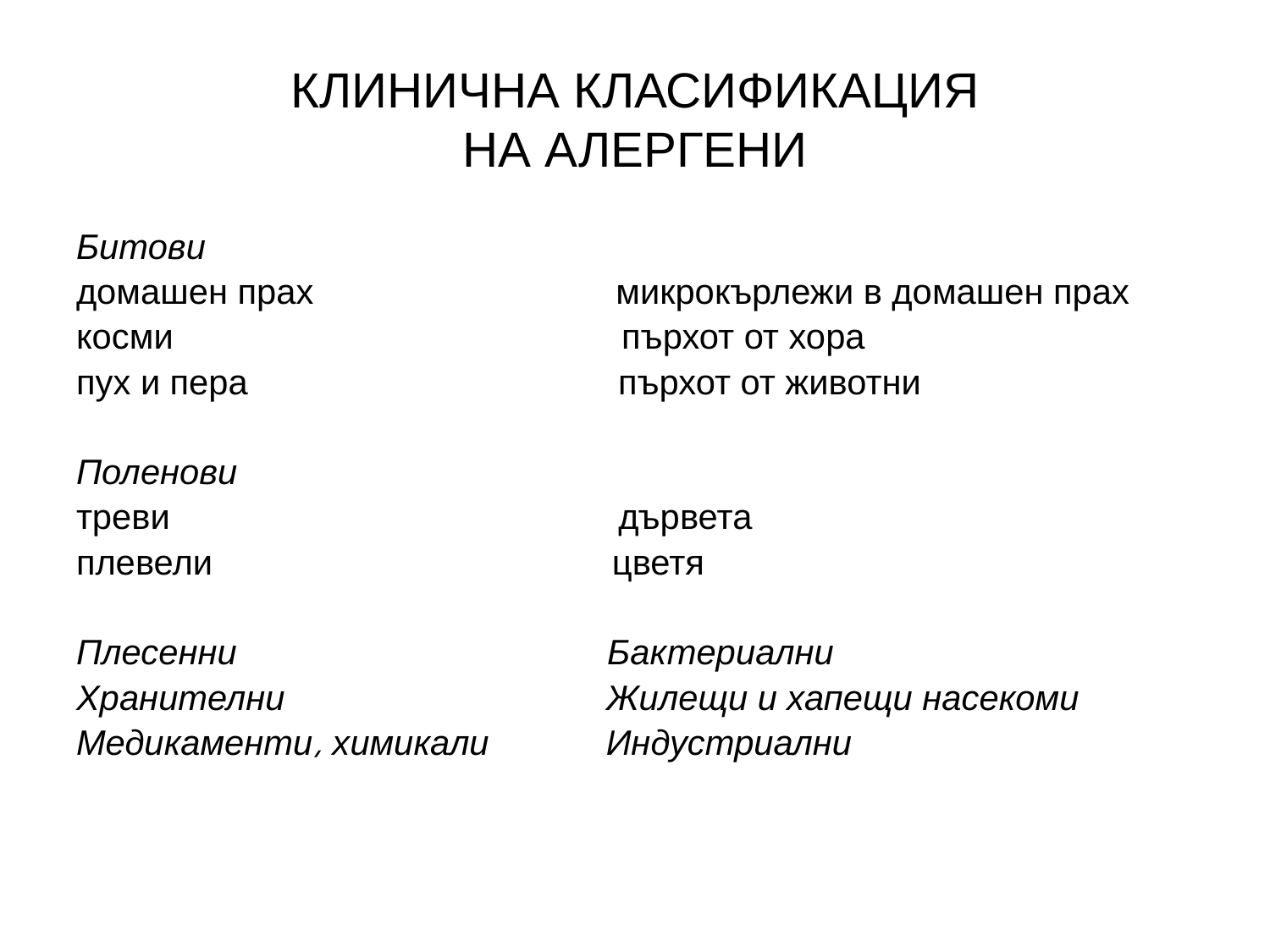

# КЛИНИЧНА КЛАСИФИКАЦИЯ НА АЛЕРГЕНИ
Битови
домашен прах                               микрокърлежи в домашен прах
косми                                              пърхот от хора
пух и пера                                      пърхот от животни

Поленови
треви                                              дървета
плевели                                         цветя

Плесенни                                      Бактериални
Хранителни                                 Жилещи и хапещи насекоми
Медикаменти, химикали            Индустриални